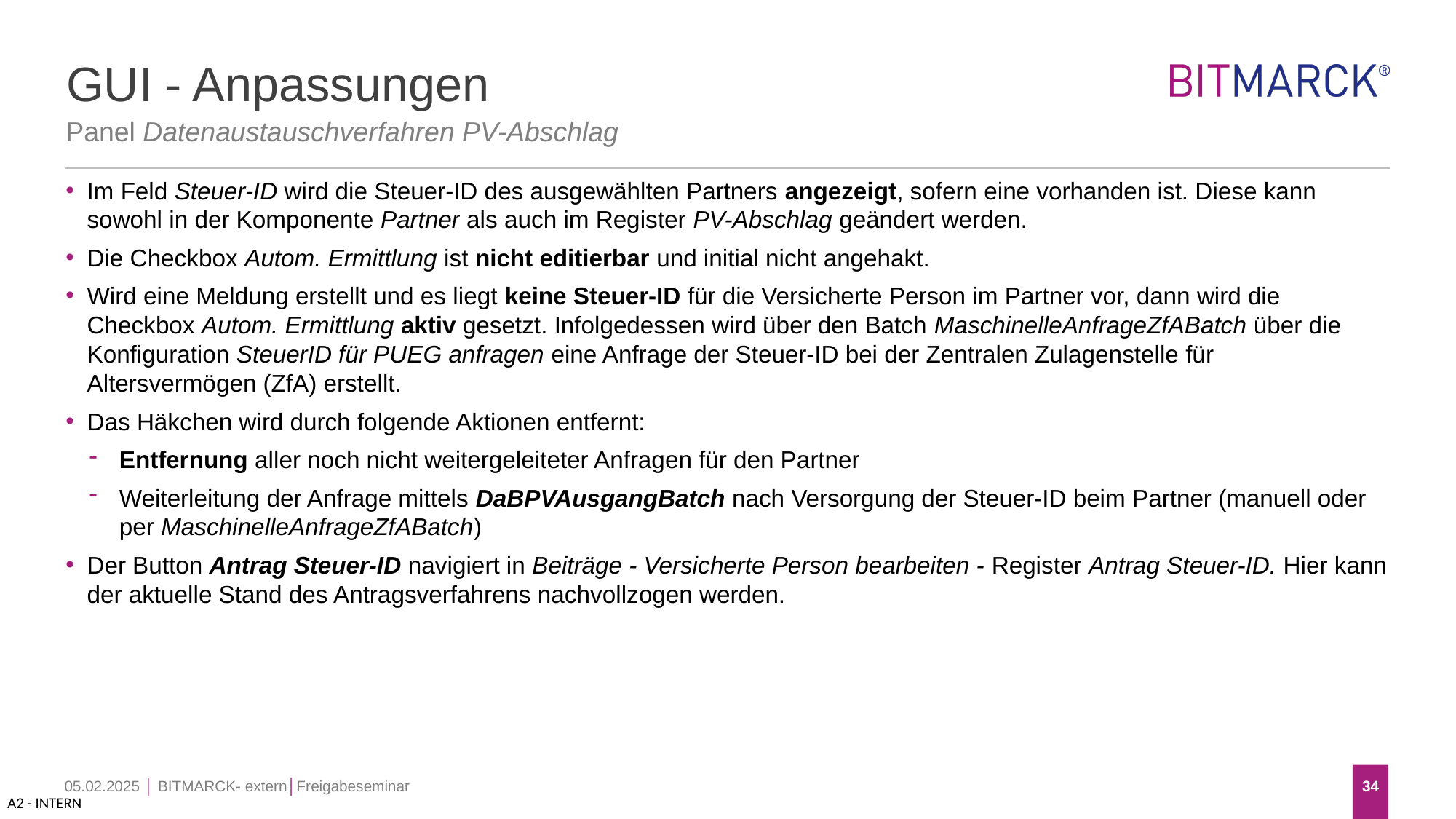

# GUI - Anpassungen
Panel Datenaustauschverfahren PV-Abschlag
Im Feld Steuer-ID wird die Steuer-ID des ausgewählten Partners angezeigt, sofern eine vorhanden ist. Diese kann sowohl in der Komponente Partner als auch im Register PV-Abschlag geändert werden.
Die Checkbox Autom. Ermittlung ist nicht editierbar und initial nicht angehakt.
Wird eine Meldung erstellt und es liegt keine Steuer-ID für die Versicherte Person im Partner vor, dann wird die Checkbox Autom. Ermittlung aktiv gesetzt. Infolgedessen wird über den Batch MaschinelleAnfrageZfABatch über die Konfiguration SteuerID für PUEG anfragen eine Anfrage der Steuer-ID bei der Zentralen Zulagenstelle für Altersvermögen (ZfA) erstellt.
Das Häkchen wird durch folgende Aktionen entfernt:
Entfernung aller noch nicht weitergeleiteter Anfragen für den Partner
Weiterleitung der Anfrage mittels DaBPVAusgangBatch nach Versorgung der Steuer-ID beim Partner (manuell oder per MaschinelleAnfrageZfABatch)
Der Button Antrag Steuer-ID navigiert in Beiträge - Versicherte Person bearbeiten - Register Antrag Steuer-ID. Hier kann der aktuelle Stand des Antragsverfahrens nachvollzogen werden.